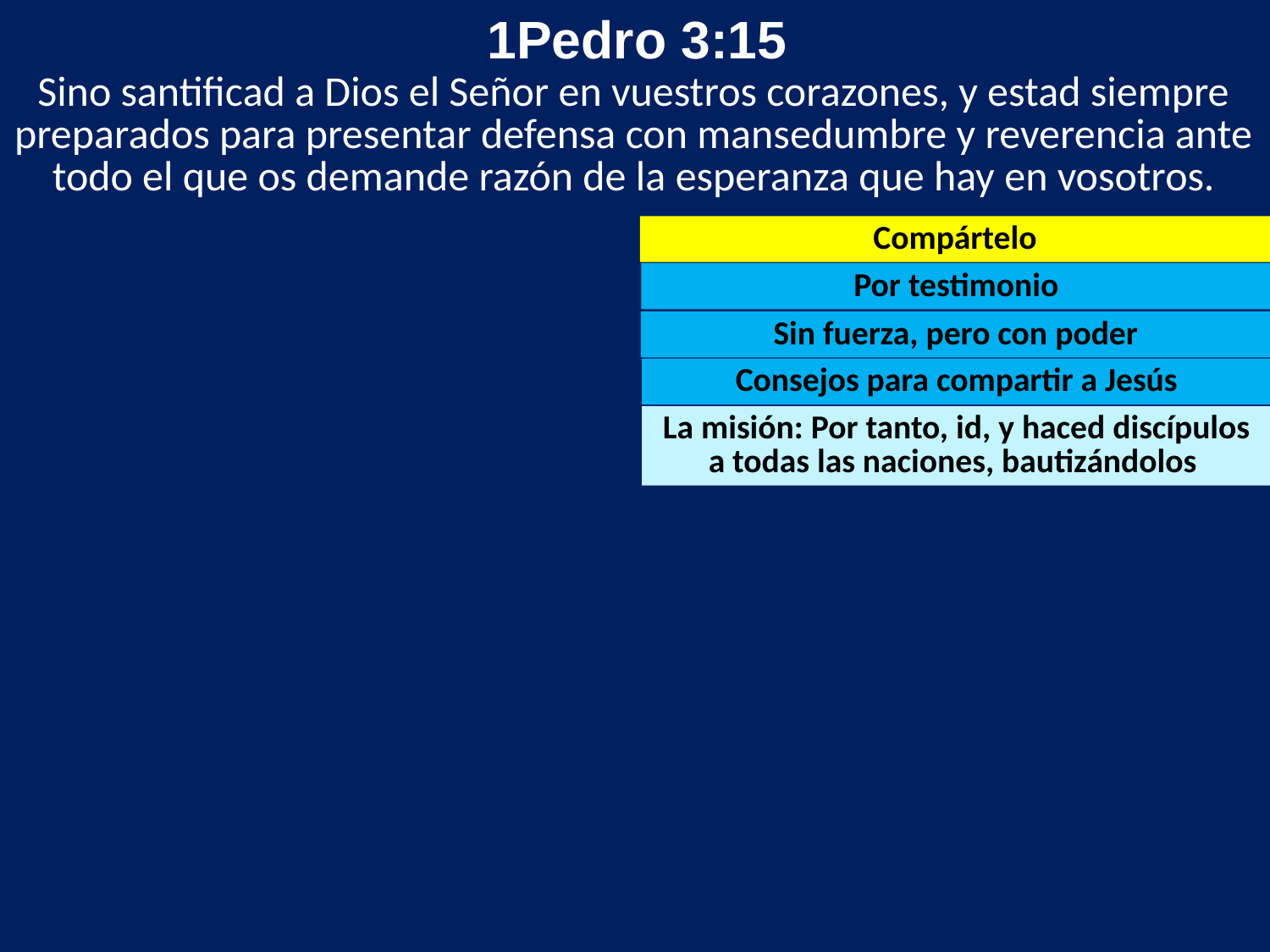

1Pedro 3:15
Sino santificad a Dios el Señor en vuestros corazones, y estad siempre preparados para presentar defensa con mansedumbre y reverencia ante todo el que os demande razón de la esperanza que hay en vosotros.
Compártelo
Por testimonio
Sin fuerza, pero con poder
Consejos para compartir a Jesús
La misión: Por tanto, id, y haced discípulos a todas las naciones, bautizándolos